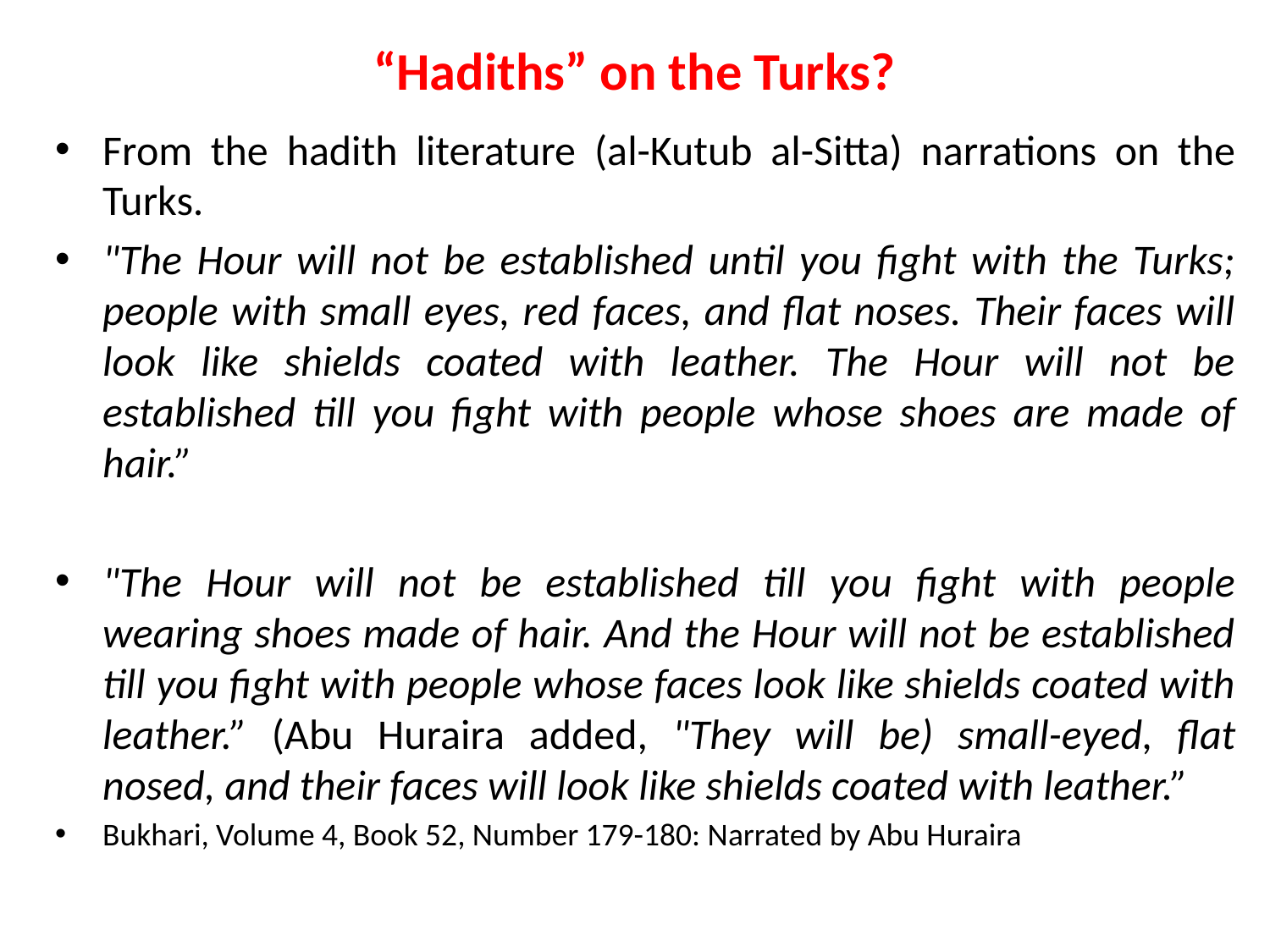

# “Hadiths” on the Turks?
From the hadith literature (al-Kutub al-Sitta) narrations on the Turks.
"The Hour will not be established until you fight with the Turks; people with small eyes, red faces, and flat noses. Their faces will look like shields coated with leather. The Hour will not be established till you fight with people whose shoes are made of hair.”

"The Hour will not be established till you fight with people wearing shoes made of hair. And the Hour will not be established till you fight with people whose faces look like shields coated with leather.” (Abu Huraira added, "They will be) small-eyed, flat nosed, and their faces will look like shields coated with leather.”
Bukhari, Volume 4, Book 52, Number 179-180: Narrated by Abu Huraira